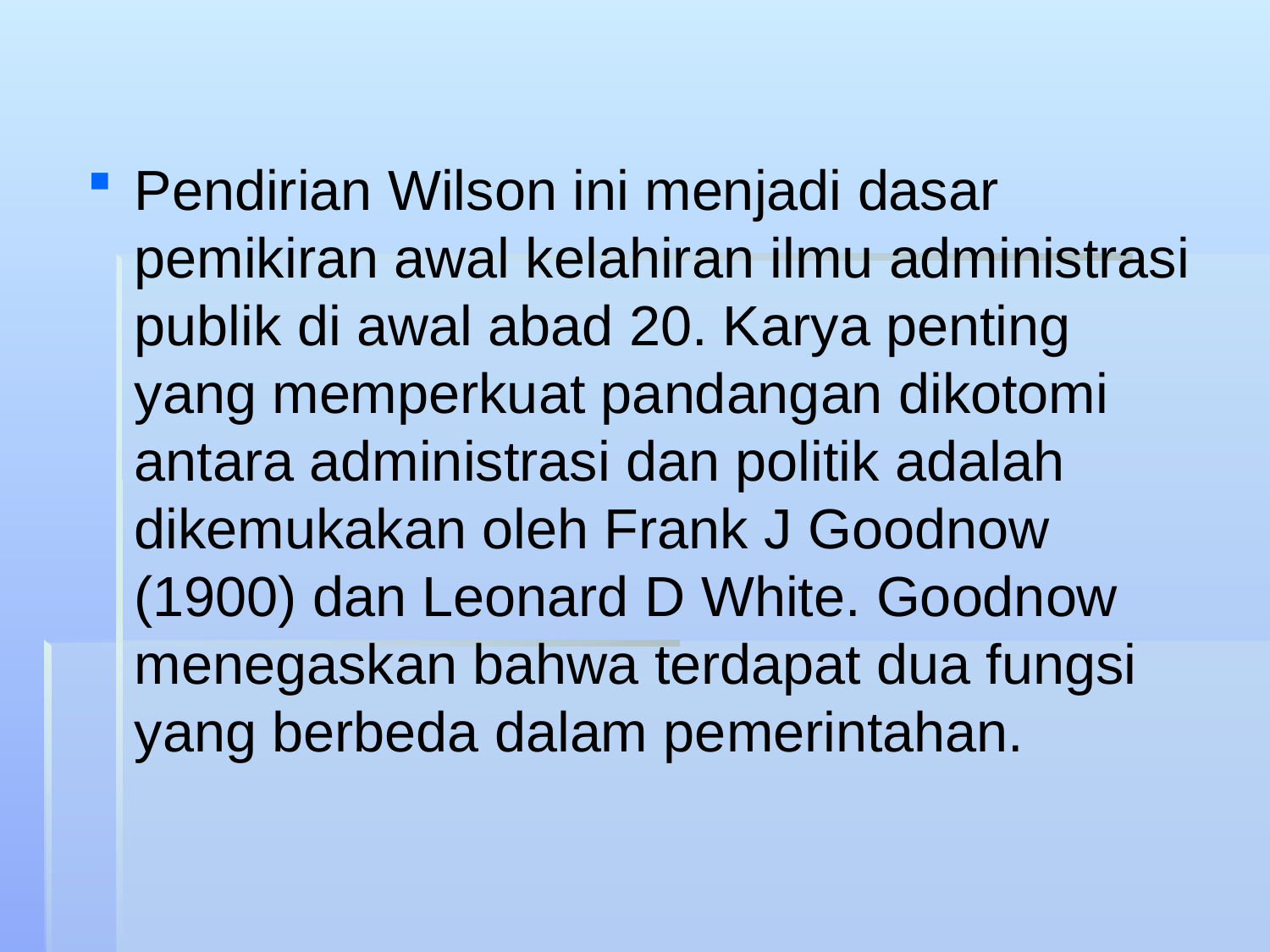

Pendirian Wilson ini menjadi dasar pemikiran awal kelahiran ilmu administrasi publik di awal abad 20. Karya penting yang memperkuat pandangan dikotomi antara administrasi dan politik adalah dikemukakan oleh Frank J Goodnow (1900) dan Leonard D White. Goodnow menegaskan bahwa terdapat dua fungsi yang berbeda dalam pemerintahan.